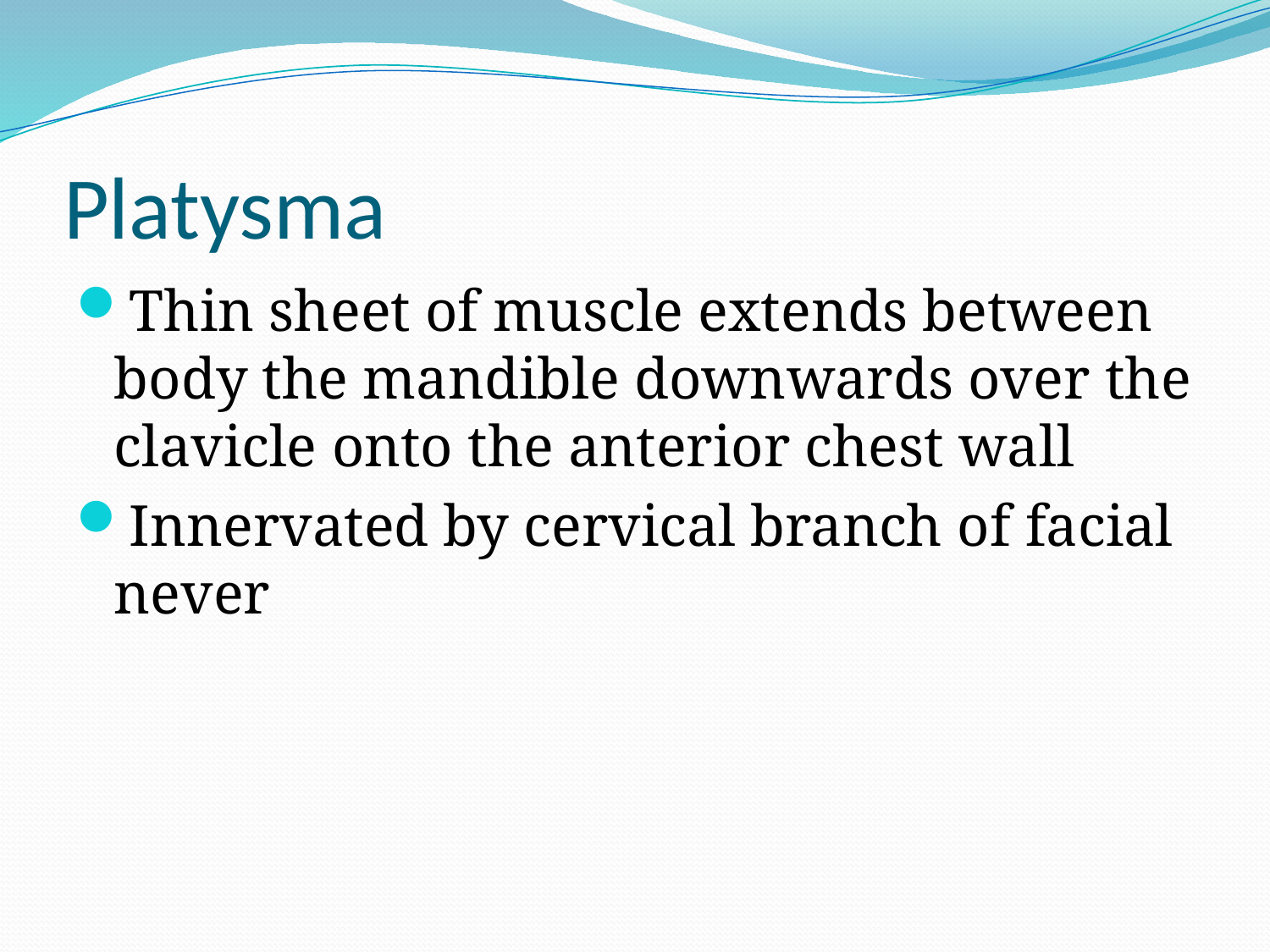

# Platysma
Thin sheet of muscle extends between body the mandible downwards over the clavicle onto the anterior chest wall
Innervated by cervical branch of facial never